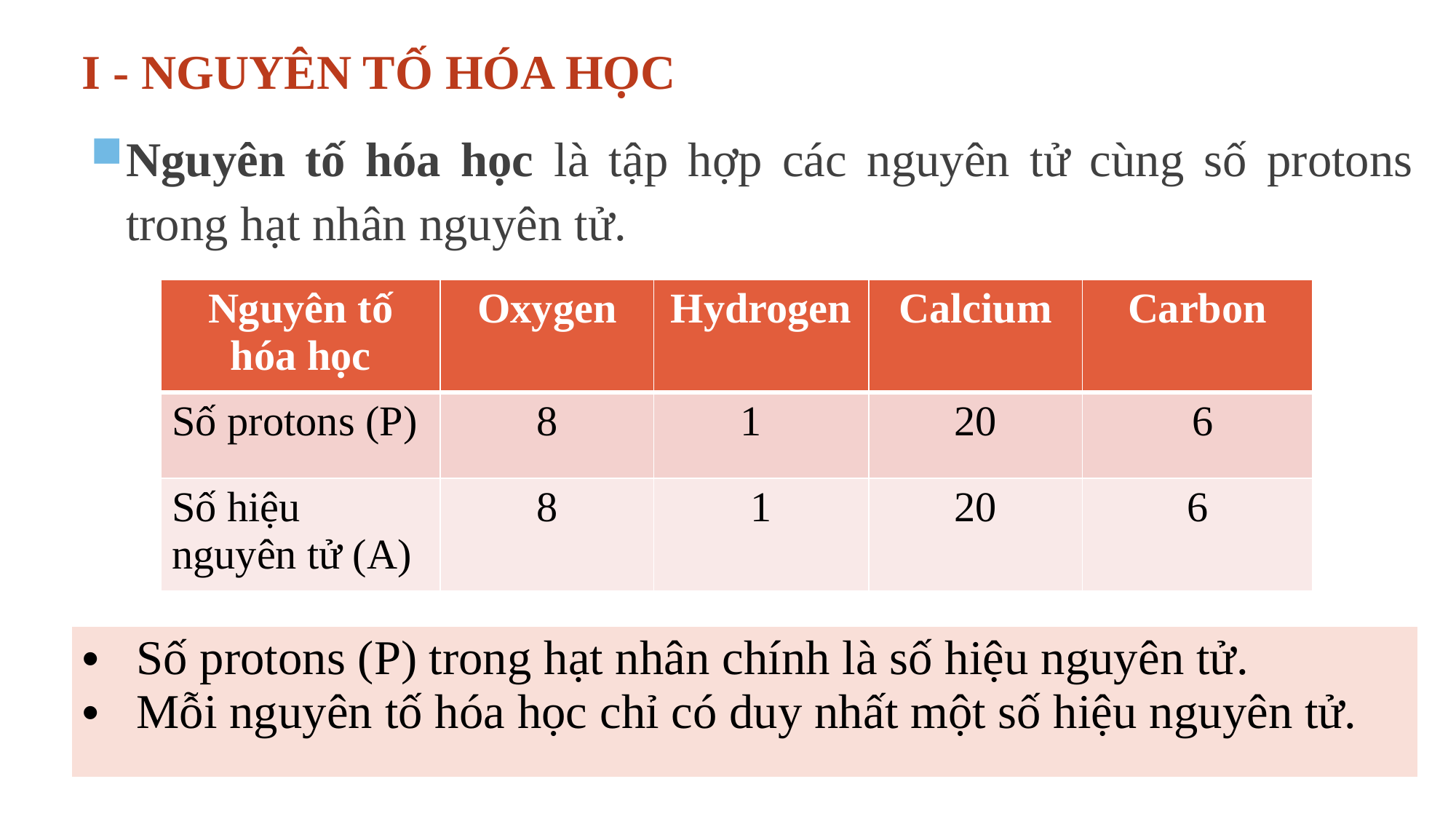

# I - NGUYÊN TỐ HÓA HỌC
Nguyên tố hóa học là tập hợp các nguyên tử cùng số protons trong hạt nhân nguyên tử.
| Nguyên tố hóa học | Oxygen | Hydrogen | Calcium | Carbon |
| --- | --- | --- | --- | --- |
| Số protons | 8 |  | 20 |  |
| Số hiệu nguyên tử |  | 1 |  | 6 |
| Nguyên tố hóa học | Oxygen | Hydrogen | Calcium | Carbon |
| --- | --- | --- | --- | --- |
| Số protons (P) | 8 | 1 | 20 | 6 |
| Số hiệu nguyên tử (A) | 8 | 1 | 20 | 6 |

| Số protons (P) trong hạt nhân chính là số hiệu nguyên tử. Mỗi nguyên tố hóa học chỉ có duy nhất một số hiệu nguyên tử. |
| --- |
Điền vào những ô còn trống trong bảng trên?